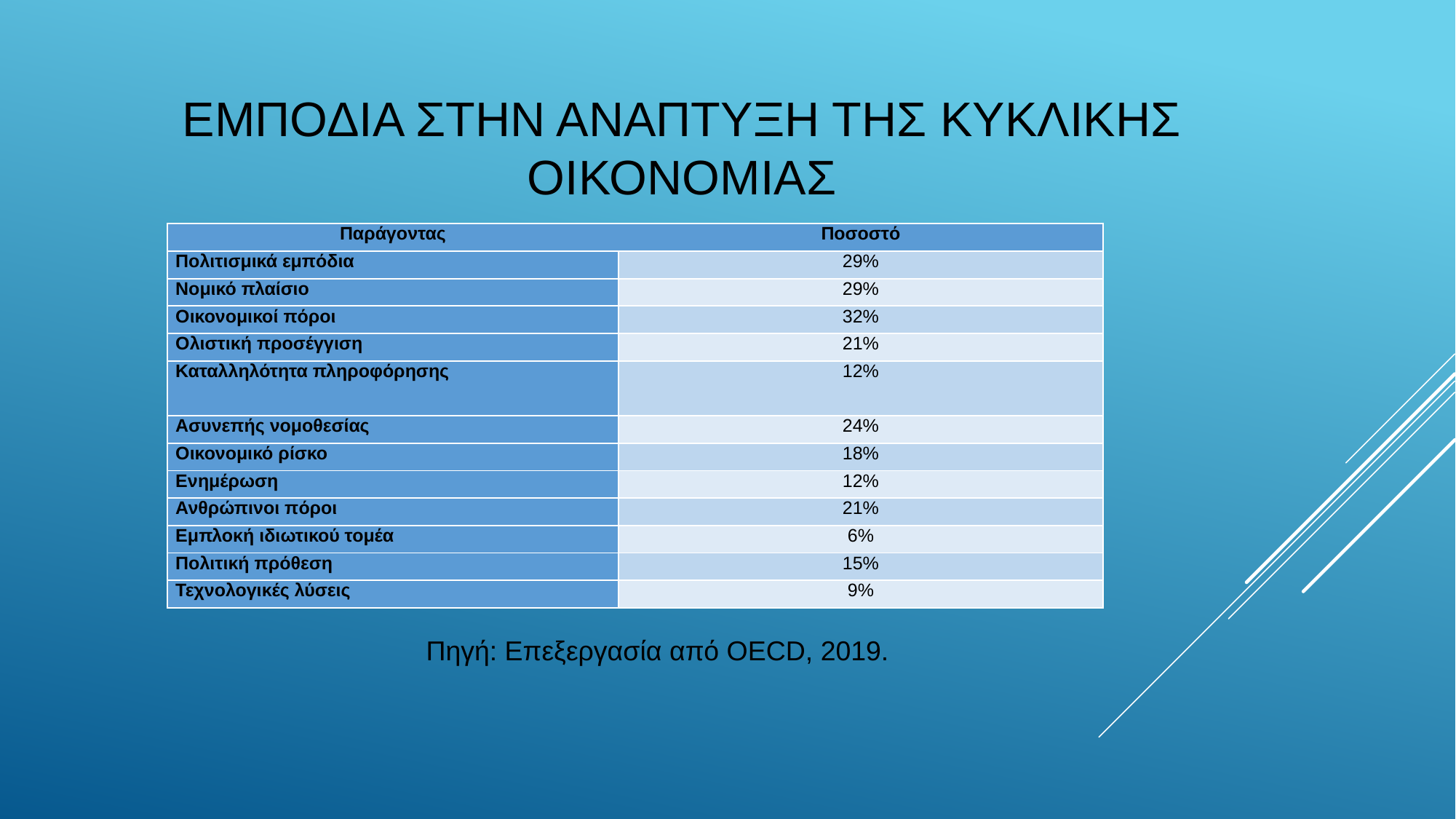

# ΕΜΠΟΔΙΑ ΣΤΗΝ ΑΝΑΠΤΥΞΗ ΤΗΣ ΚΥΚΛΙΚΗΣ ΟΙΚΟΝΟΜΙΑΣ

Πηγή: Επεξεργασία από OECD, 2019.
| Παράγοντας | Ποσοστό |
| --- | --- |
| Πολιτισμικά εμπόδια | 29% |
| Νομικό πλαίσιο | 29% |
| Οικονομικοί πόροι | 32% |
| Ολιστική προσέγγιση | 21% |
| Καταλληλότητα πληροφόρησης | 12% |
| Ασυνεπής νομοθεσίας | 24% |
| Οικονομικό ρίσκο | 18% |
| Ενημέρωση | 12% |
| Ανθρώπινοι πόροι | 21% |
| Εμπλοκή ιδιωτικού τομέα | 6% |
| Πολιτική πρόθεση | 15% |
| Τεχνολογικές λύσεις | 9% |